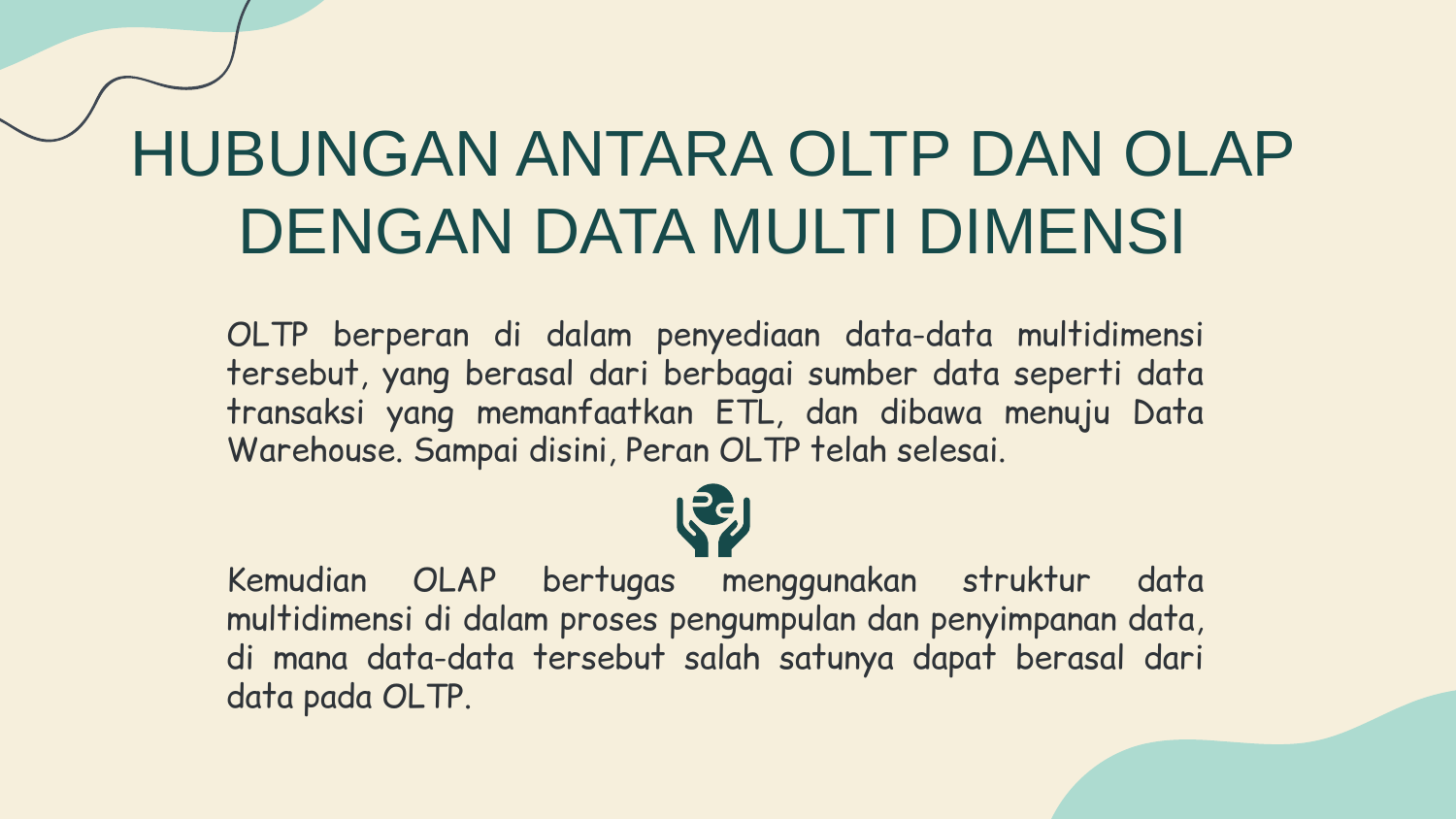

# HUBUNGAN ANTARA OLTP DAN OLAP DENGAN DATA MULTI DIMENSI
OLTP berperan di dalam penyediaan data-data multidimensi tersebut, yang berasal dari berbagai sumber data seperti data transaksi yang memanfaatkan ETL, dan dibawa menuju Data Warehouse. Sampai disini, Peran OLTP telah selesai.

Kemudian OLAP bertugas menggunakan struktur data multidimensi di dalam proses pengumpulan dan penyimpanan data, di mana data-data tersebut salah satunya dapat berasal dari data pada OLTP.